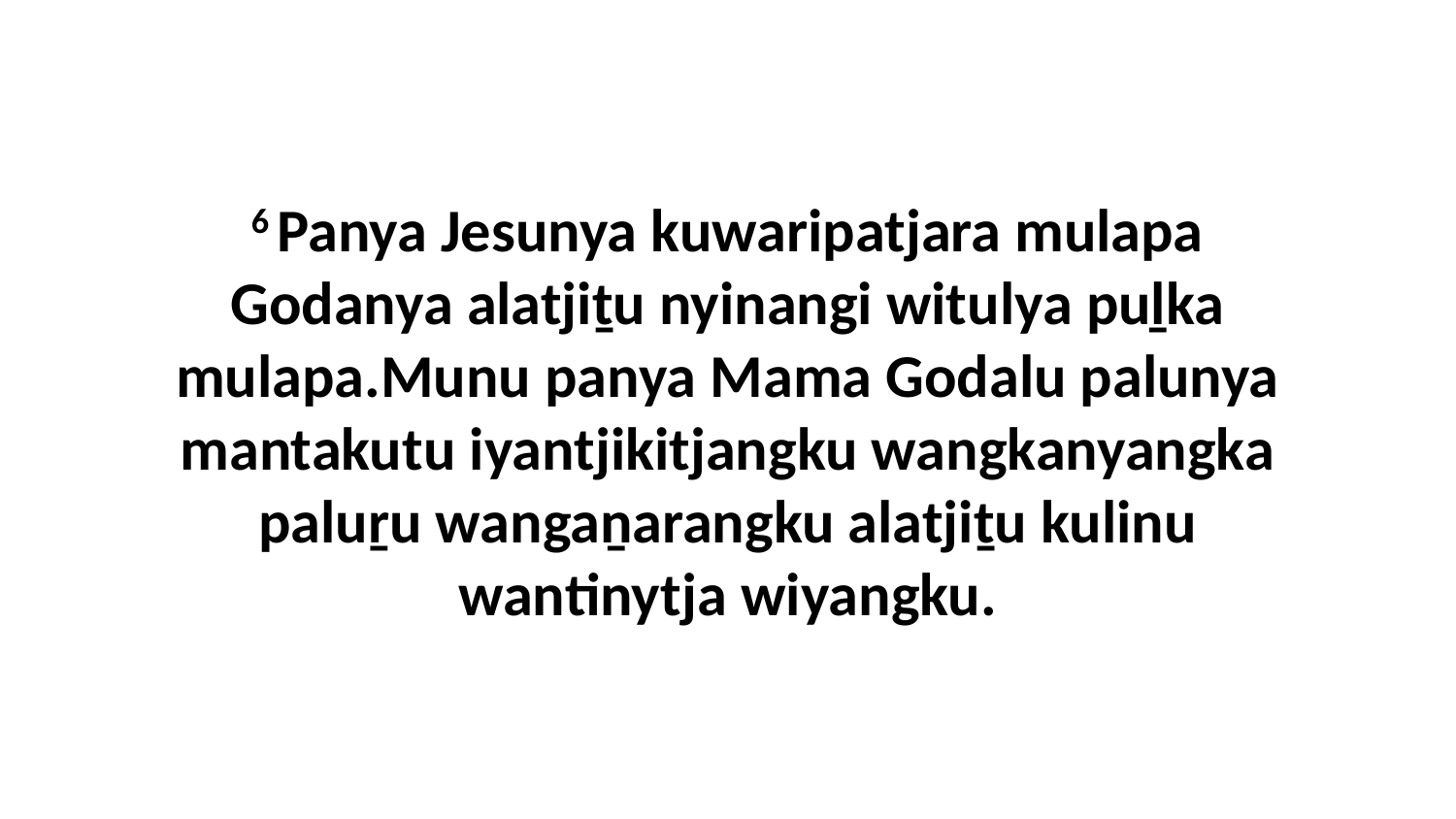

6 Panya Jesunya kuwaripatjara mulapa Godanya alatjiṯu nyinangi witulya puḻka mulapa.Munu panya Mama Godalu palunya mantakutu iyantjikitjangku wangkanyangka paluṟu wangaṉarangku alatjiṯu kulinu wantinytja wiyangku.